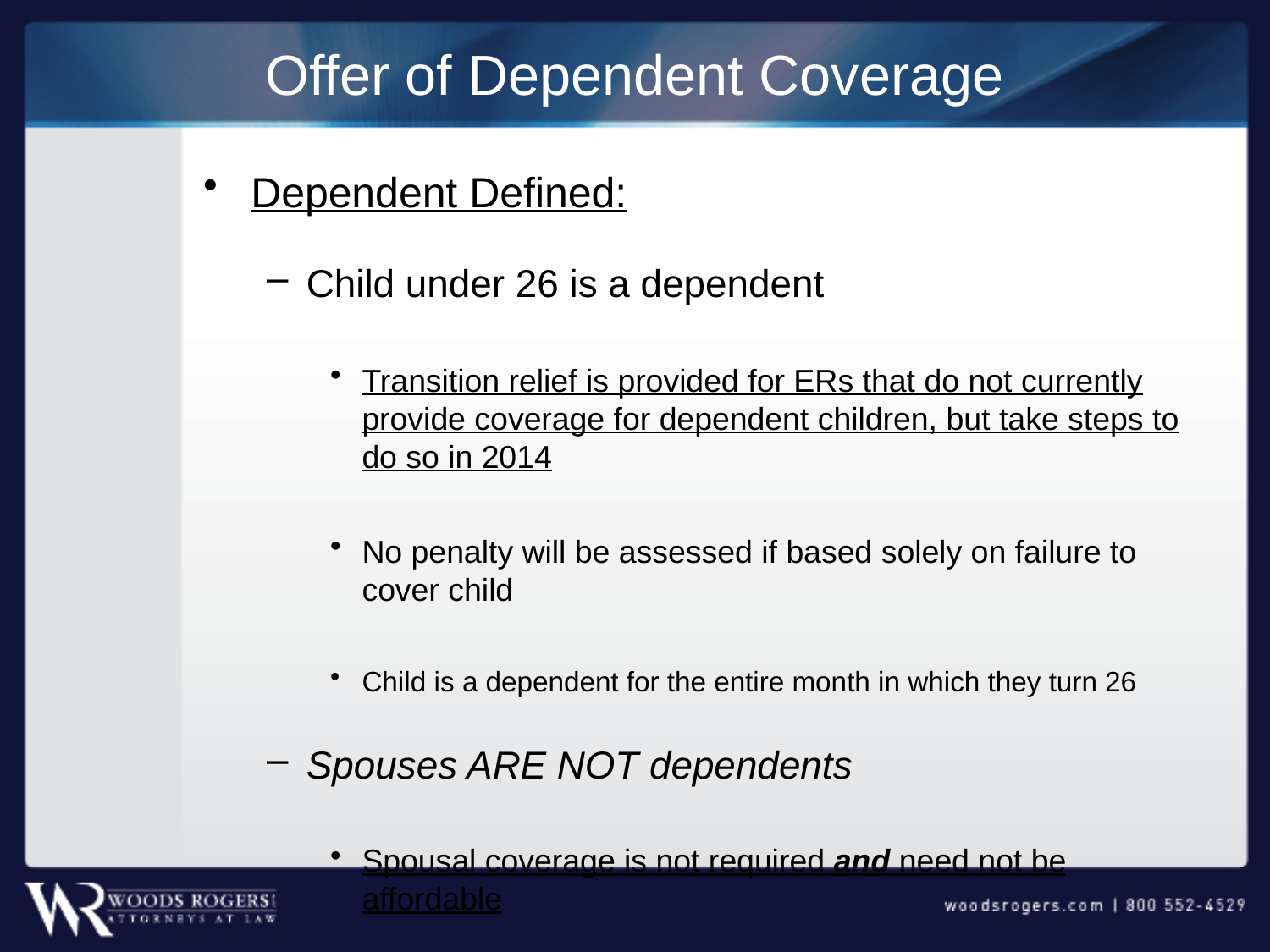

# Offer of Dependent Coverage
Dependent Defined:

Child under 26 is a dependent

Transition relief is provided for ERs that do not currently provide coverage for dependent children, but take steps to do so in 2014

No penalty will be assessed if based solely on failure to cover child

Child is a dependent for the entire month in which they turn 26

Spouses ARE NOT dependents

Spousal coverage is not required and need not be affordable